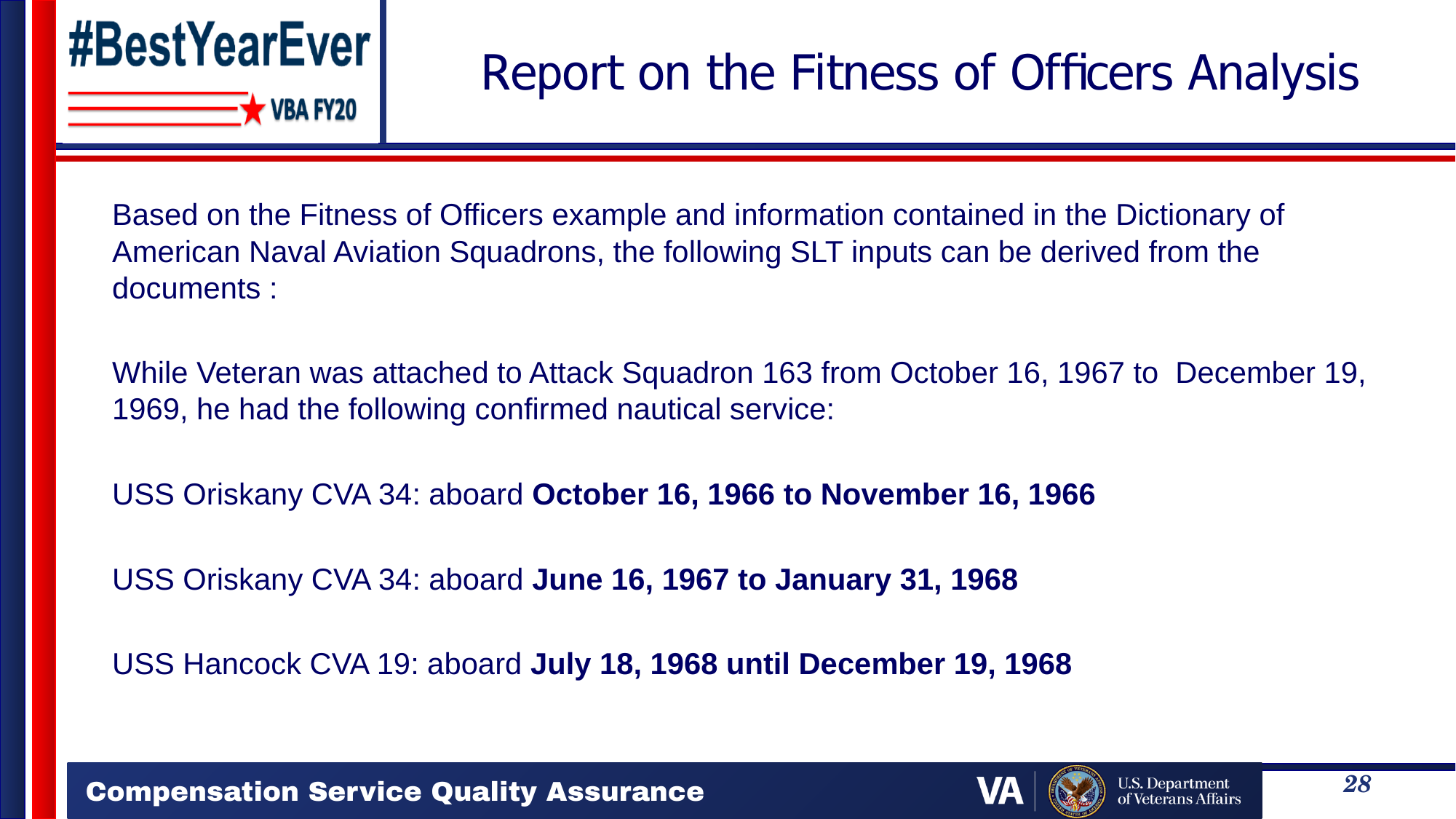

# Report on the Fitness of Officers Analysis
Based on the Fitness of Officers example and information contained in the Dictionary of American Naval Aviation Squadrons, the following SLT inputs can be derived from the documents :

While Veteran was attached to Attack Squadron 163 from October 16, 1967 to  December 19, 1969, he had the following confirmed nautical service:

USS Oriskany CVA 34: aboard October 16, 1966 to November 16, 1966

USS Oriskany CVA 34: aboard June 16, 1967 to January 31, 1968

USS Hancock CVA 19: aboard July 18, 1968 until December 19, 1968

28